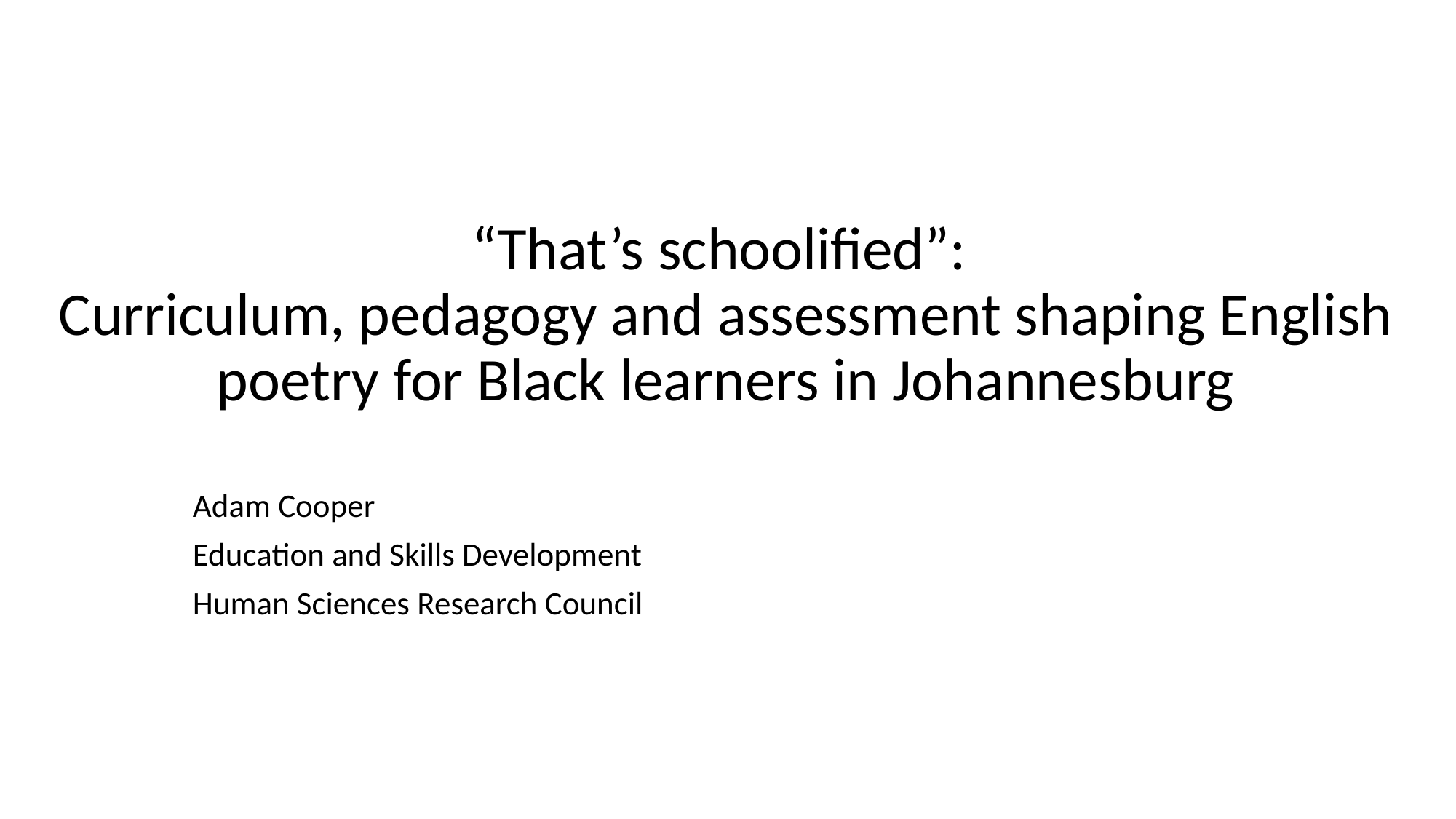

# “That’s schoolified”: Curriculum, pedagogy and assessment shaping English poetry for Black learners in Johannesburg

Adam Cooper
Education and Skills Development
Human Sciences Research Council